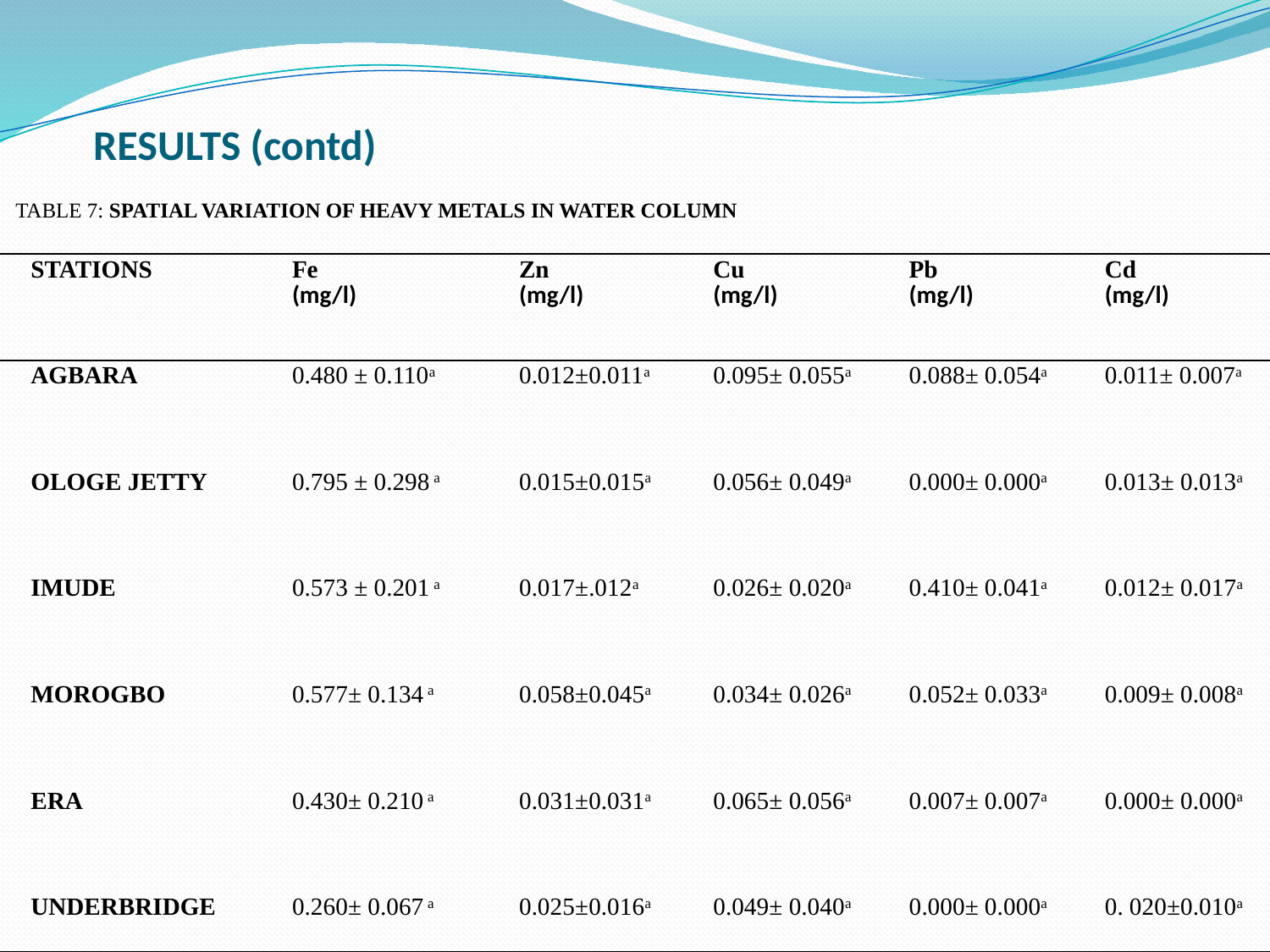

RESULTS (contd)
#
TABLE 7: SPATIAL VARIATION OF HEAVY METALS IN WATER COLUMN
| STATIONS | Fe (mg/l) | Zn (mg/l) | Cu (mg/l) | Pb (mg/l) | Cd (mg/l) |
| --- | --- | --- | --- | --- | --- |
| AGBARA | 0.480 ± 0.110a | 0.012±0.011a | 0.095± 0.055a | 0.088± 0.054a | 0.011± 0.007a |
| OLOGE JETTY | 0.795 ± 0.298 a | 0.015±0.015a | 0.056± 0.049a | 0.000± 0.000a | 0.013± 0.013a |
| IMUDE | 0.573 ± 0.201 a | 0.017±.012a | 0.026± 0.020a | 0.410± 0.041a | 0.012± 0.017a |
| MOROGBO | 0.577± 0.134 a | 0.058±0.045a | 0.034± 0.026a | 0.052± 0.033a | 0.009± 0.008a |
| ERA | 0.430± 0.210 a | 0.031±0.031a | 0.065± 0.056a | 0.007± 0.007a | 0.000± 0.000a |
| UNDERBRIDGE | 0.260± 0.067 a | 0.025±0.016a | 0.049± 0.040a | 0.000± 0.000a | 0. 020±0.010a |